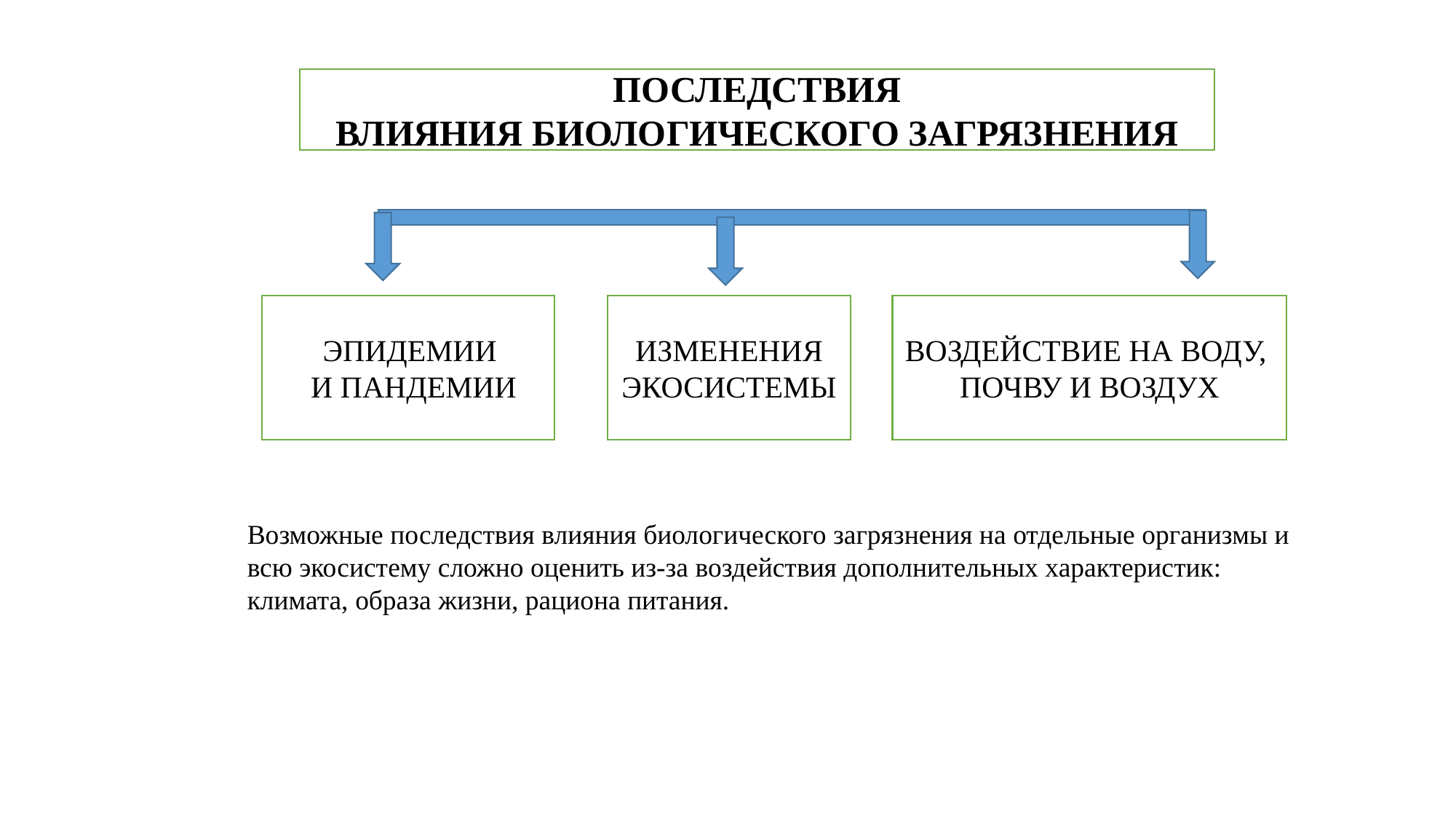

ПОСЛЕДСТВИЯ
ВЛИЯНИЯ БИОЛОГИЧЕСКОГО ЗАГРЯЗНЕНИЯ
Под биологическим загрязнением понимают воздействие на экосистему нехарактерных видов живых организмов (бактерий, вирусов и др.), негативно влияющих на здоровье и ухудшающих условия существования человека

ЭПИДЕМИИ
И ПАНДЕМИИ
ИЗМЕНЕНИЯ ЭКОСИСТЕМЫ
ВОЗДЕЙСТВИЕ НА ВОДУ,
ПОЧВУ И ВОЗДУХ
Возможные последствия влияния биологического загрязнения на отдельные организмы и всю экосистему сложно оценить из-за воздействия дополнительных характеристик: климата, образа жизни, рациона питания.